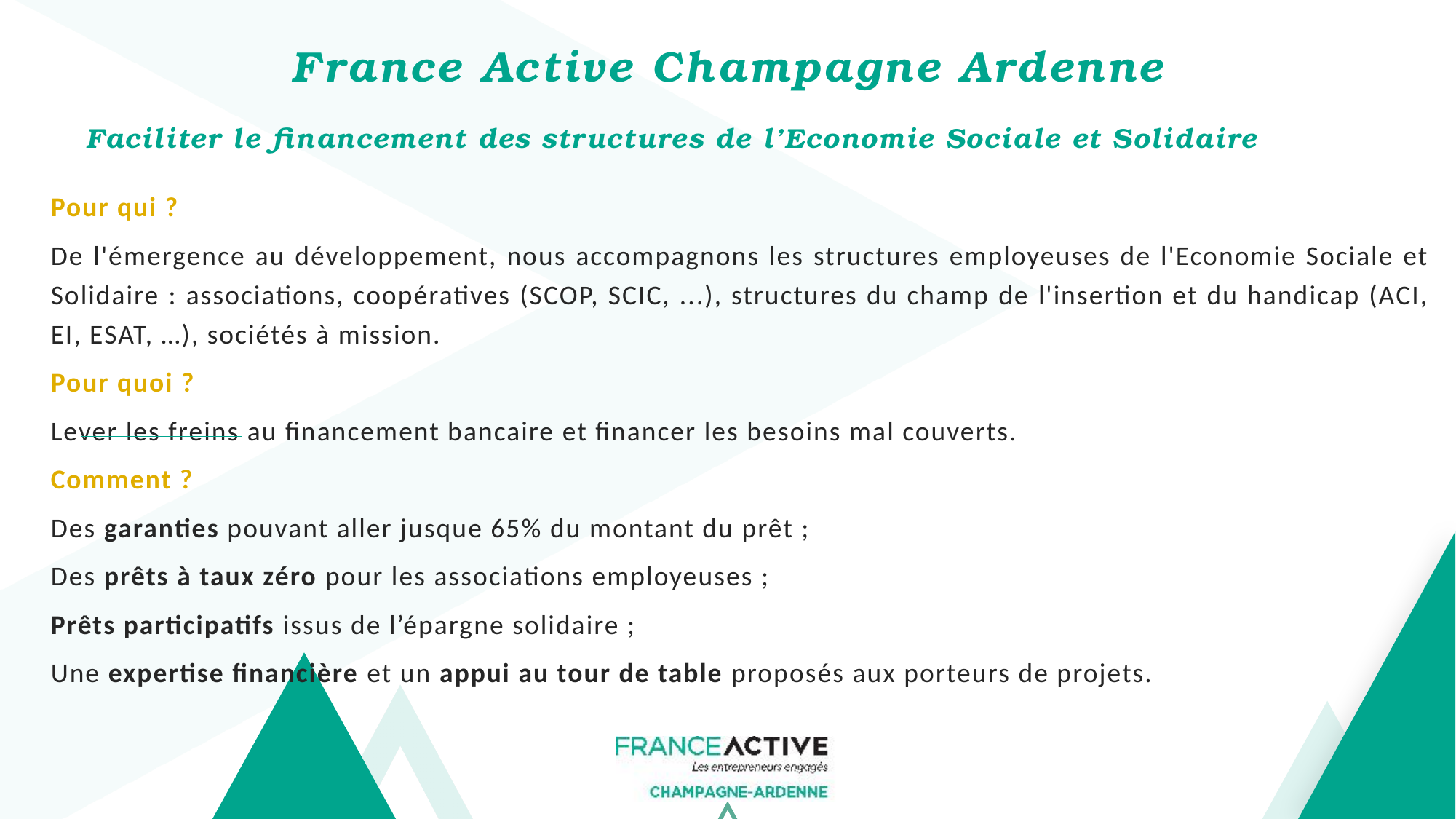

# France Active Champagne Ardenne
Faciliter le financement des structures de l’Economie Sociale et Solidaire
Pour qui ?
De l'émergence au développement, nous accompagnons les structures employeuses de l'Economie Sociale et Solidaire : associations, coopératives (SCOP, SCIC, ...), structures du champ de l'insertion et du handicap (ACI, EI, ESAT, …), sociétés à mission.
Pour quoi ?
Lever les freins au financement bancaire et financer les besoins mal couverts.
Comment ?
Des garanties pouvant aller jusque 65% du montant du prêt ;
Des prêts à taux zéro pour les associations employeuses ;
Prêts participatifs issus de l’épargne solidaire ;
Une expertise financière et un appui au tour de table proposés aux porteurs de projets.